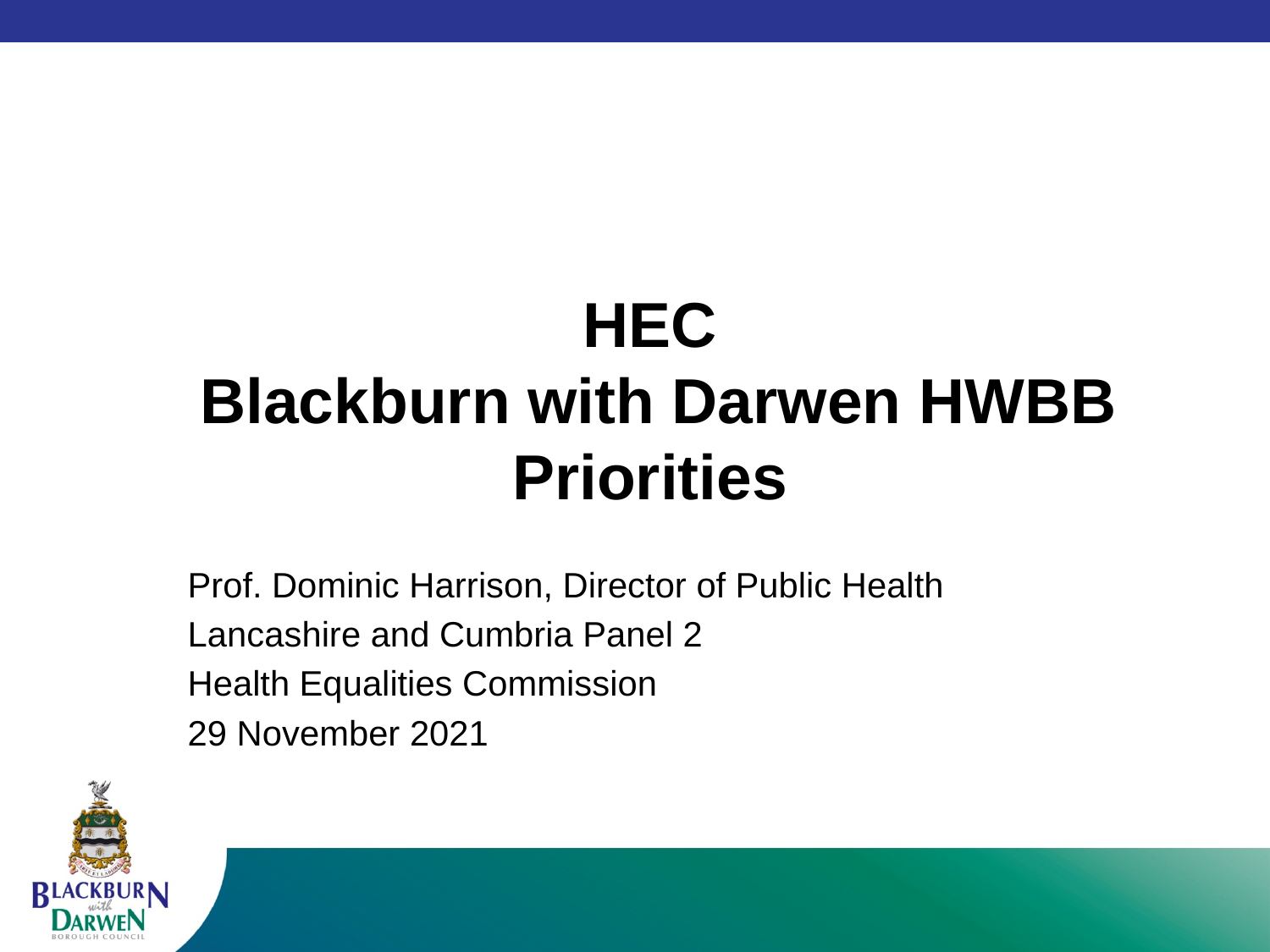

# HEC Blackburn with Darwen HWBB Priorities
Prof. Dominic Harrison, Director of Public Health
Lancashire and Cumbria Panel 2
Health Equalities Commission
29 November 2021